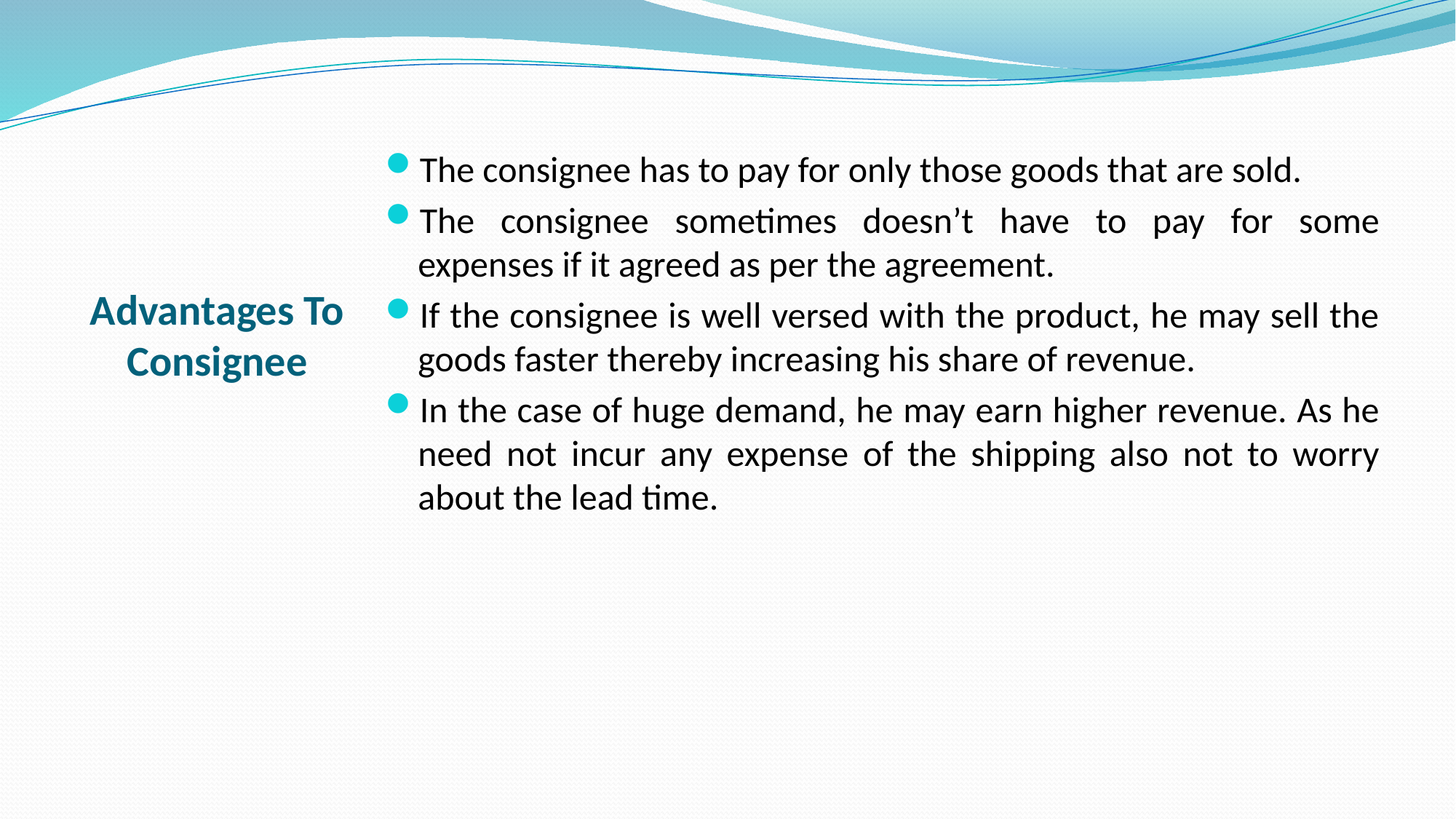

The consignee has to pay for only those goods that are sold.
The consignee sometimes doesn’t have to pay for some expenses if it agreed as per the agreement.
If the consignee is well versed with the product, he may sell the goods faster thereby increasing his share of revenue.
In the case of huge demand, he may earn higher revenue. As he need not incur any expense of the shipping also not to worry about the lead time.
# Advantages To Consignee